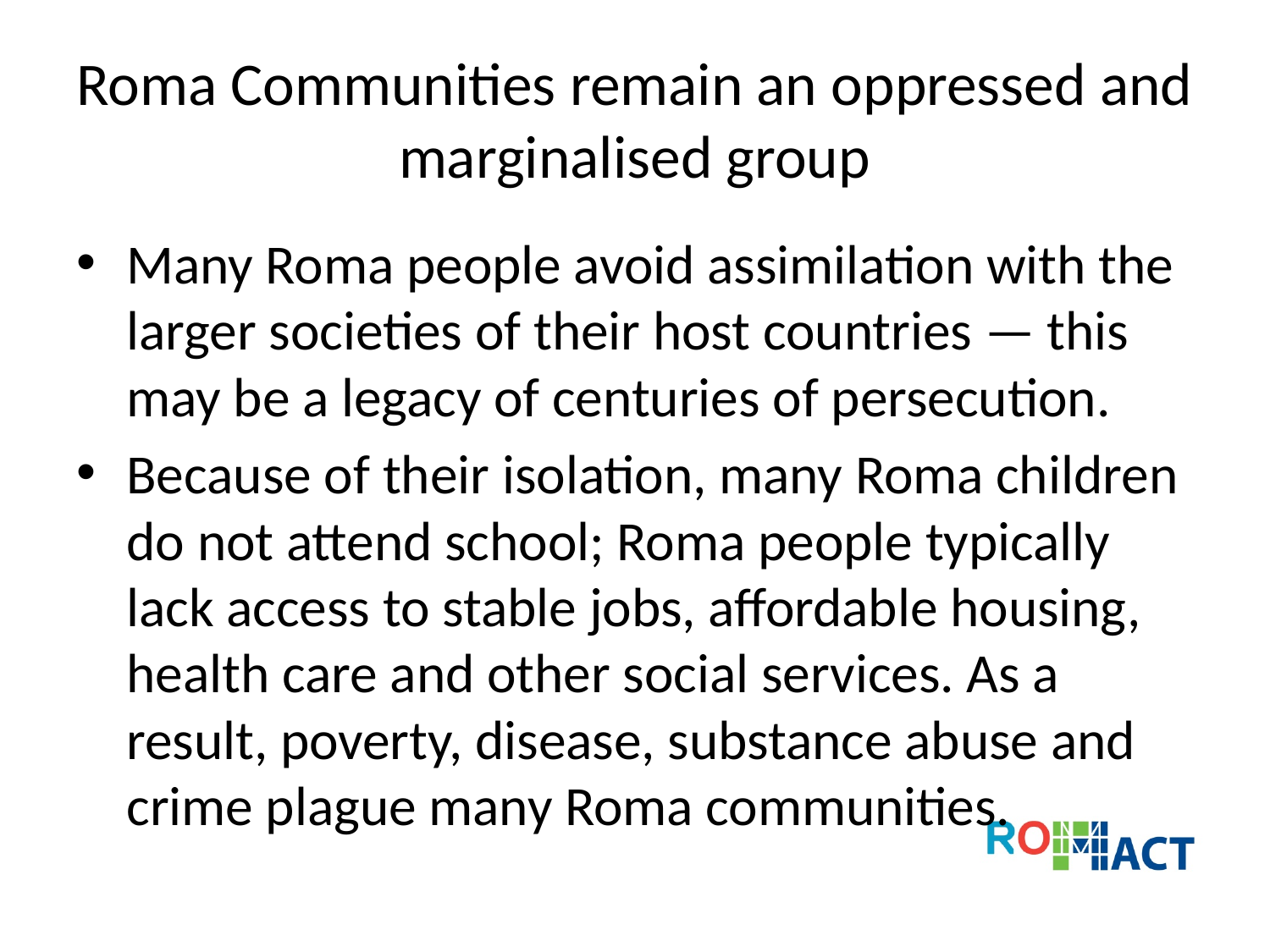

# Roma Communities remain an oppressed and marginalised group
Many Roma people avoid assimilation with the larger societies of their host countries — this may be a legacy of centuries of persecution.
Because of their isolation, many Roma children do not attend school; Roma people typically lack access to stable jobs, affordable housing, health care and other social services. As a result, poverty, disease, substance abuse and crime plague many Roma communities.